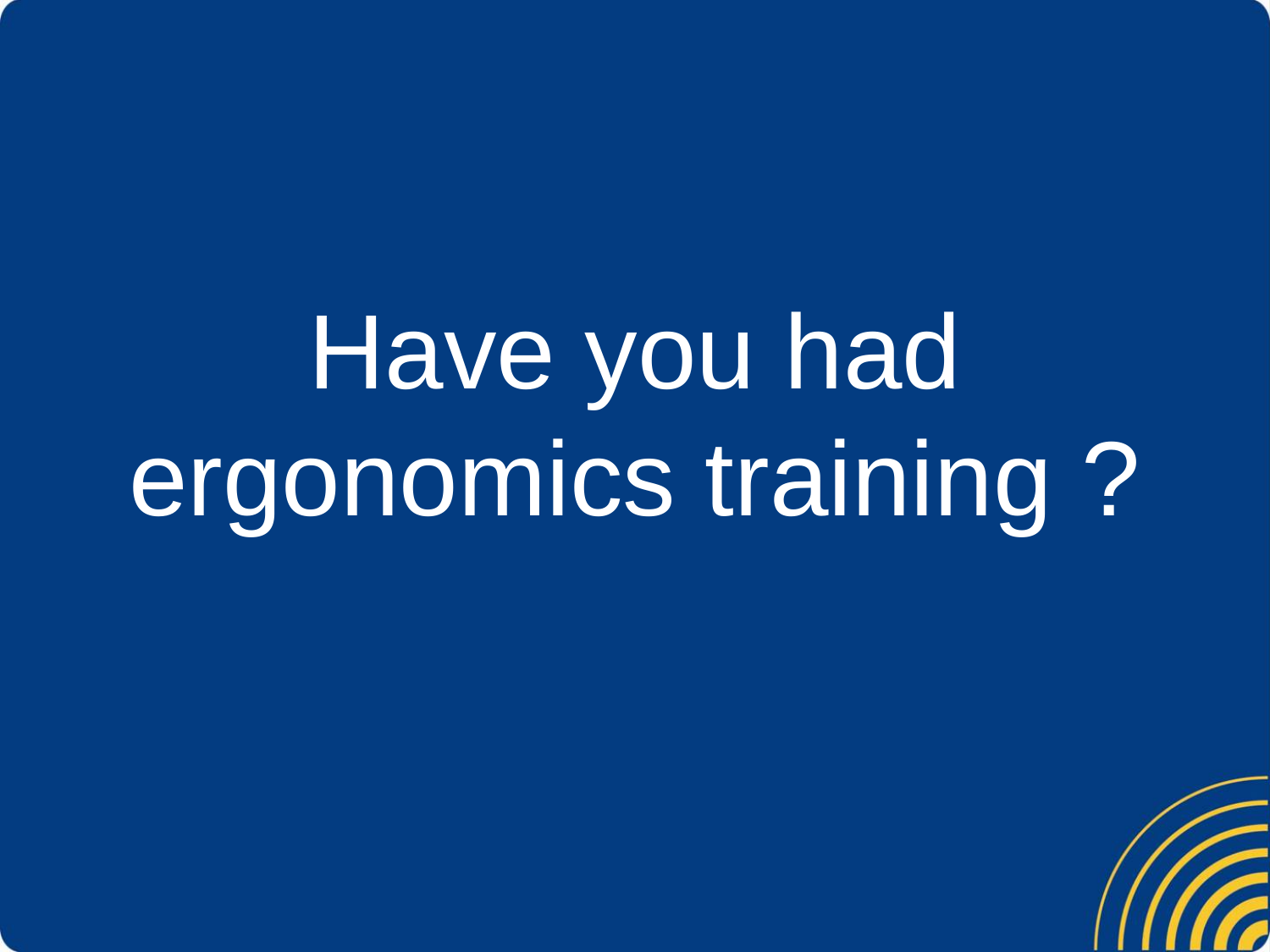

# Have you had ergonomics training ?